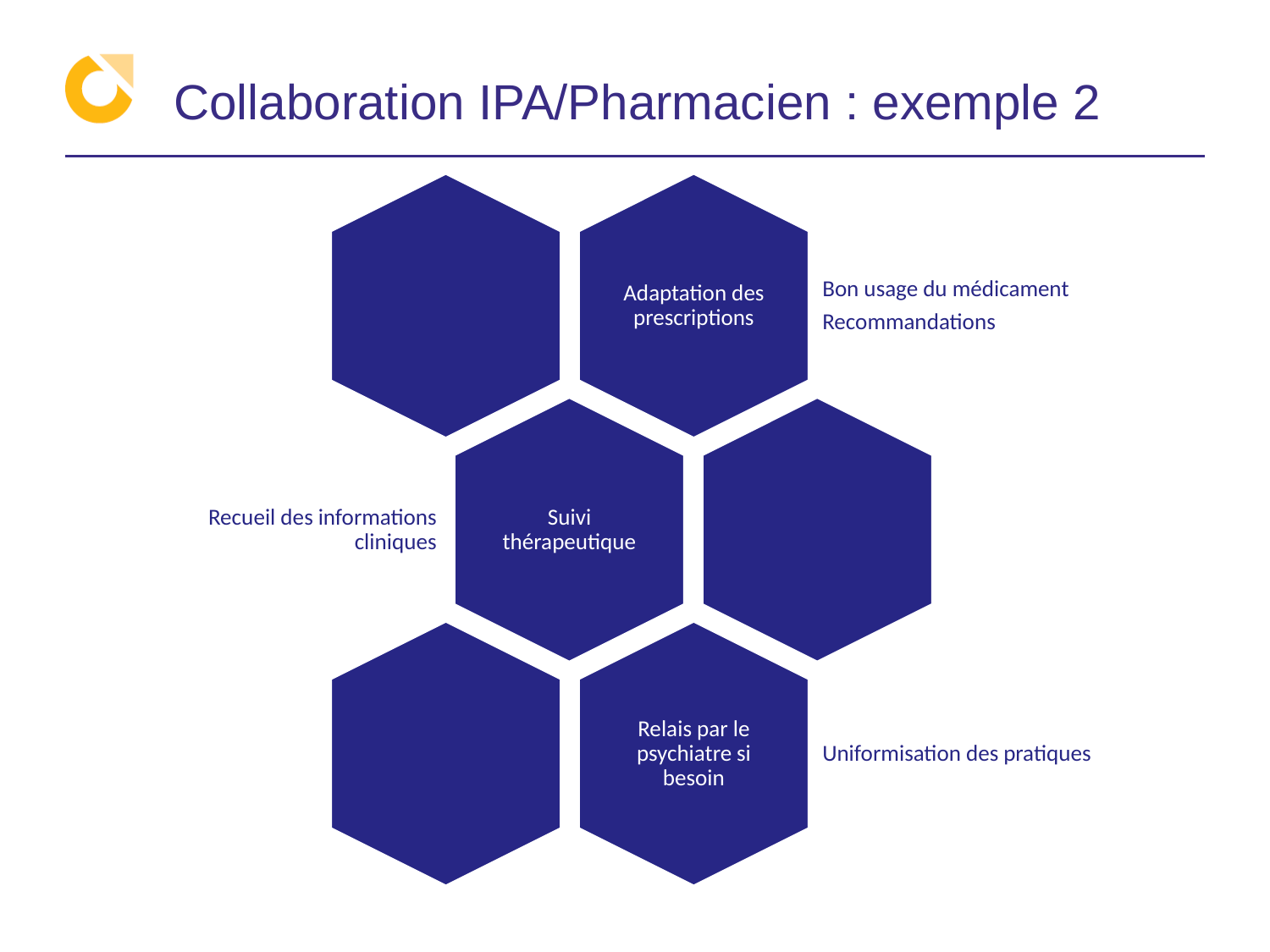

# Collaboration IPA/Pharmacien : exemple 2
Adaptation des prescriptions
Bon usage du médicament
Recommandations

Suivi thérapeutique
Recueil des informations cliniques

Relais par le psychiatre si besoin
Uniformisation des pratiques